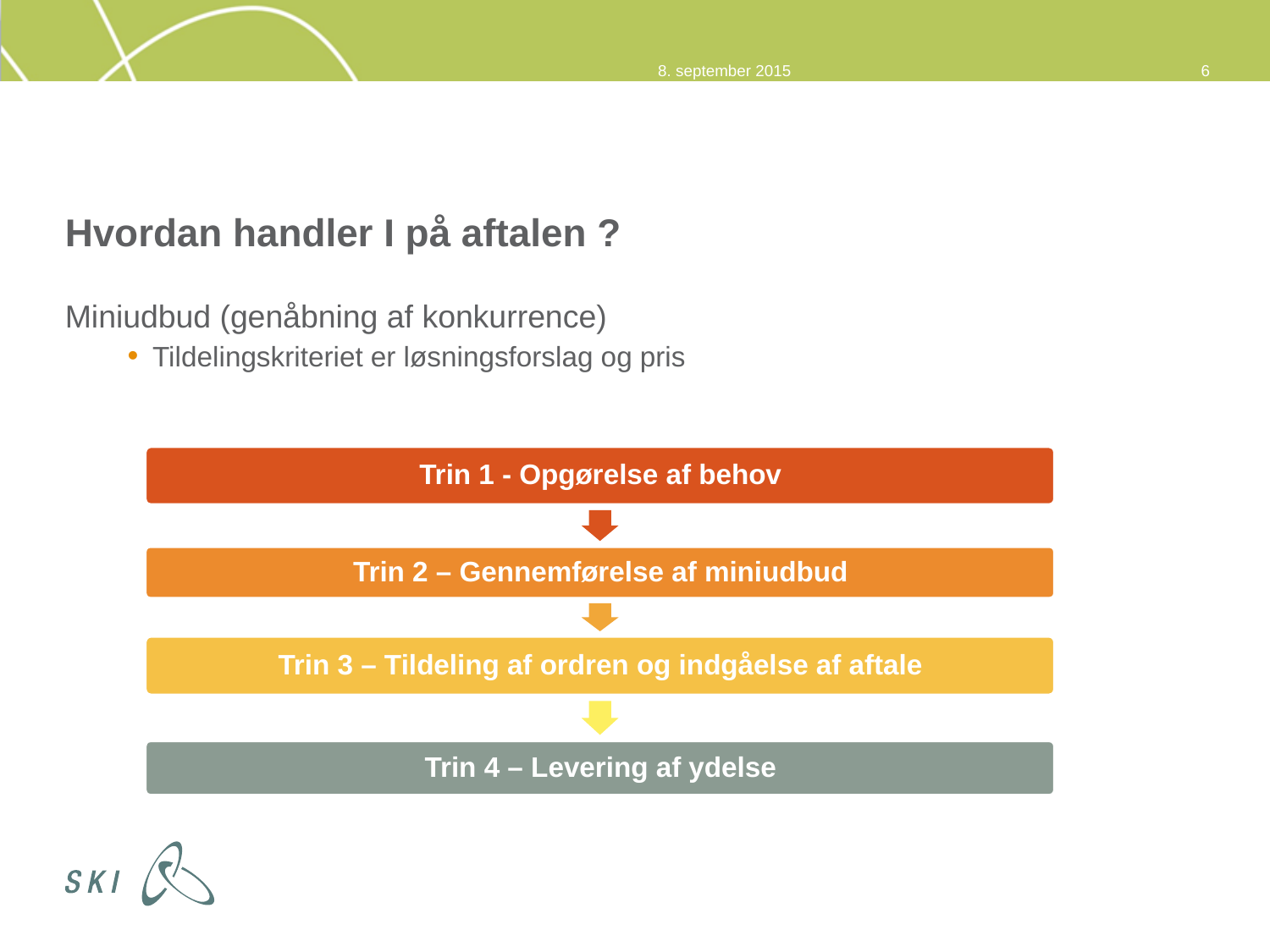

8. september 2015
6
# Hvordan handler I på aftalen ?
Miniudbud (genåbning af konkurrence)
Tildelingskriteriet er løsningsforslag og pris

Trin 1 - Opgørelse af behov

Trin 2 – Gennemførelse af miniudbud

Trin 3 – Tildeling af ordren og indgåelse af aftale

Trin 4 – Levering af ydelse